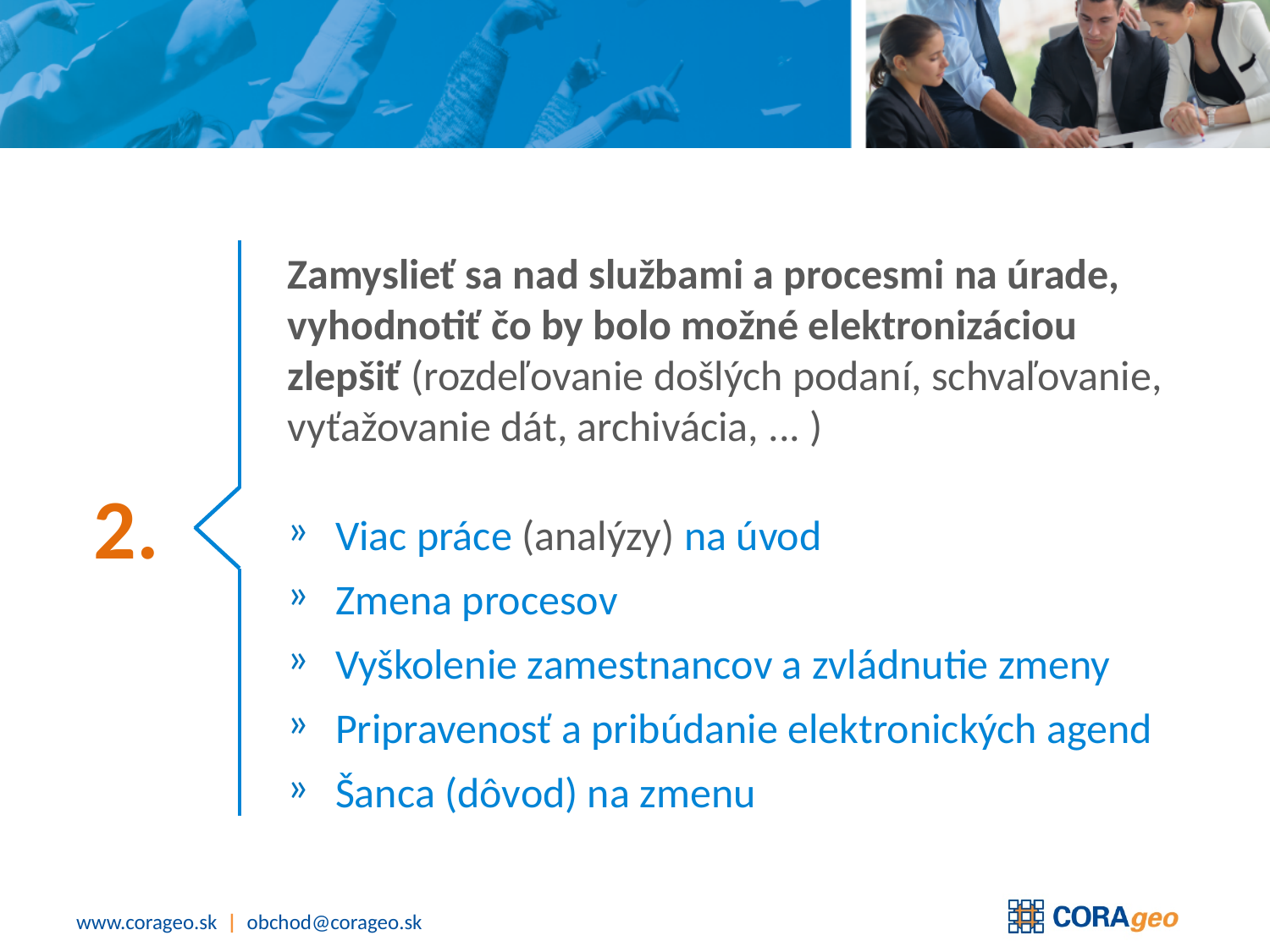

#
Zamyslieť sa nad službami a procesmi na úrade, vyhodnotiť čo by bolo možné elektronizáciou zlepšiť (rozdeľovanie došlých podaní, schvaľovanie, vyťažovanie dát, archivácia, ... )
Viac práce (analýzy) na úvod
Zmena procesov
Vyškolenie zamestnancov a zvládnutie zmeny
Pripravenosť a pribúdanie elektronických agend
Šanca (dôvod) na zmenu
2.
www.corageo.sk  |  obchod@corageo.sk